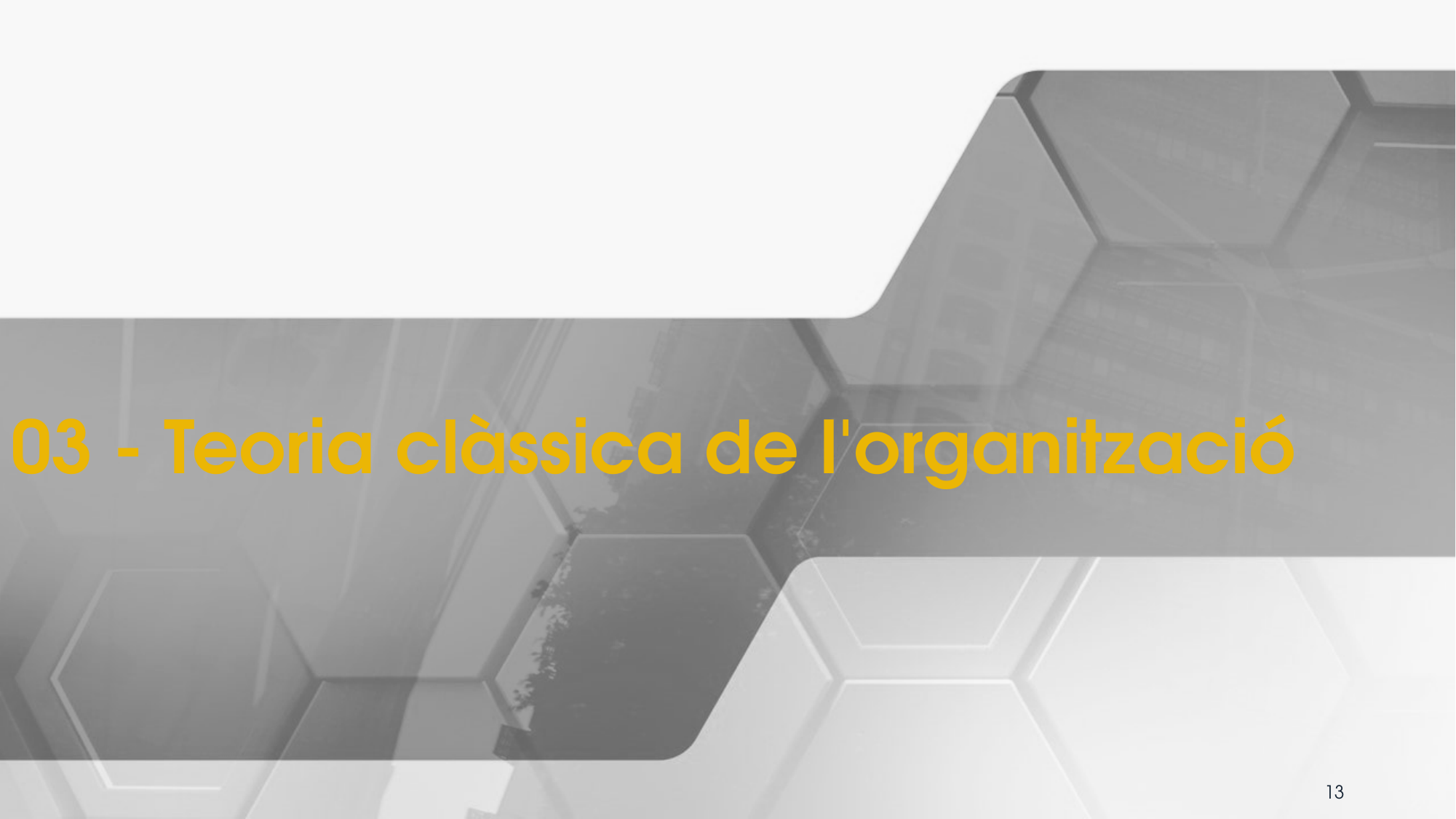

03 - Teoria clàssica de l'organització

13